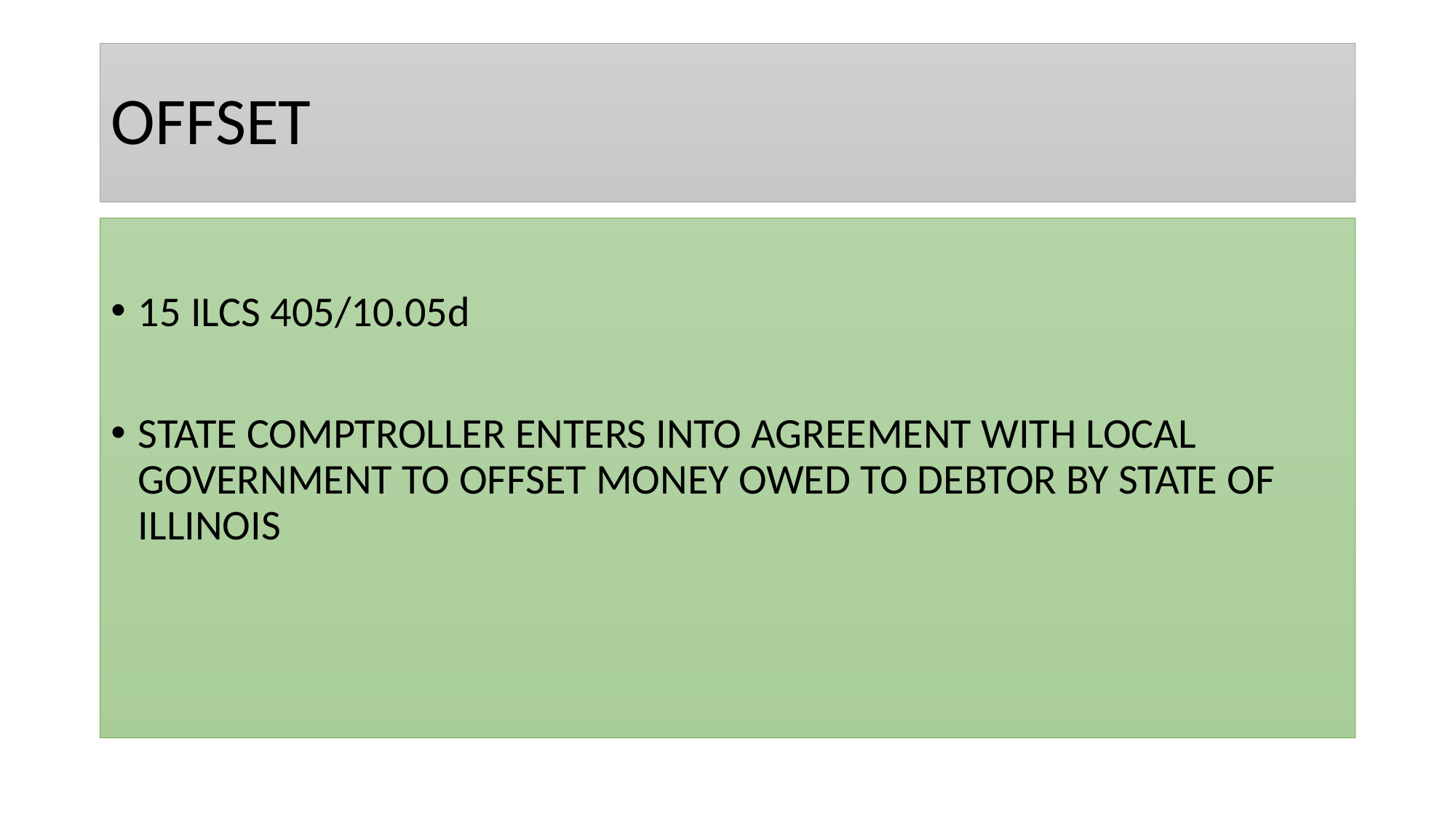

# OFFSET

15 ILCS 405/10.05d

STATE COMPTROLLER ENTERS INTO AGREEMENT WITH LOCAL GOVERNMENT TO OFFSET MONEY OWED TO DEBTOR BY STATE OF ILLINOIS